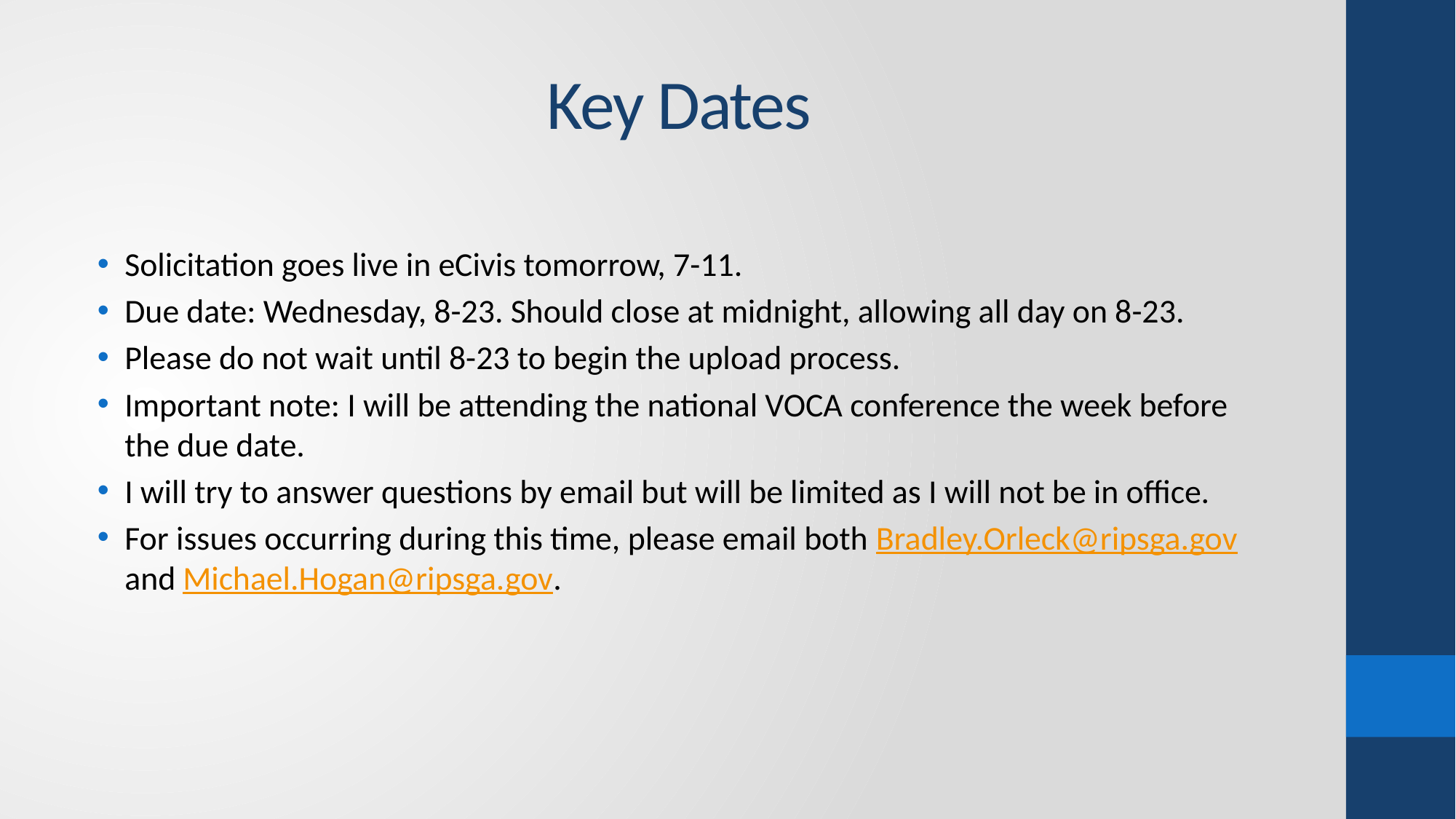

# Key Dates

Solicitation goes live in eCivis tomorrow, 7-11.
Due date: Wednesday, 8-23. Should close at midnight, allowing all day on 8-23.
Please do not wait until 8-23 to begin the upload process.
Important note: I will be attending the national VOCA conference the week before the due date.
I will try to answer questions by email but will be limited as I will not be in office.
For issues occurring during this time, please email both Bradley.Orleck@ripsga.gov and Michael.Hogan@ripsga.gov.